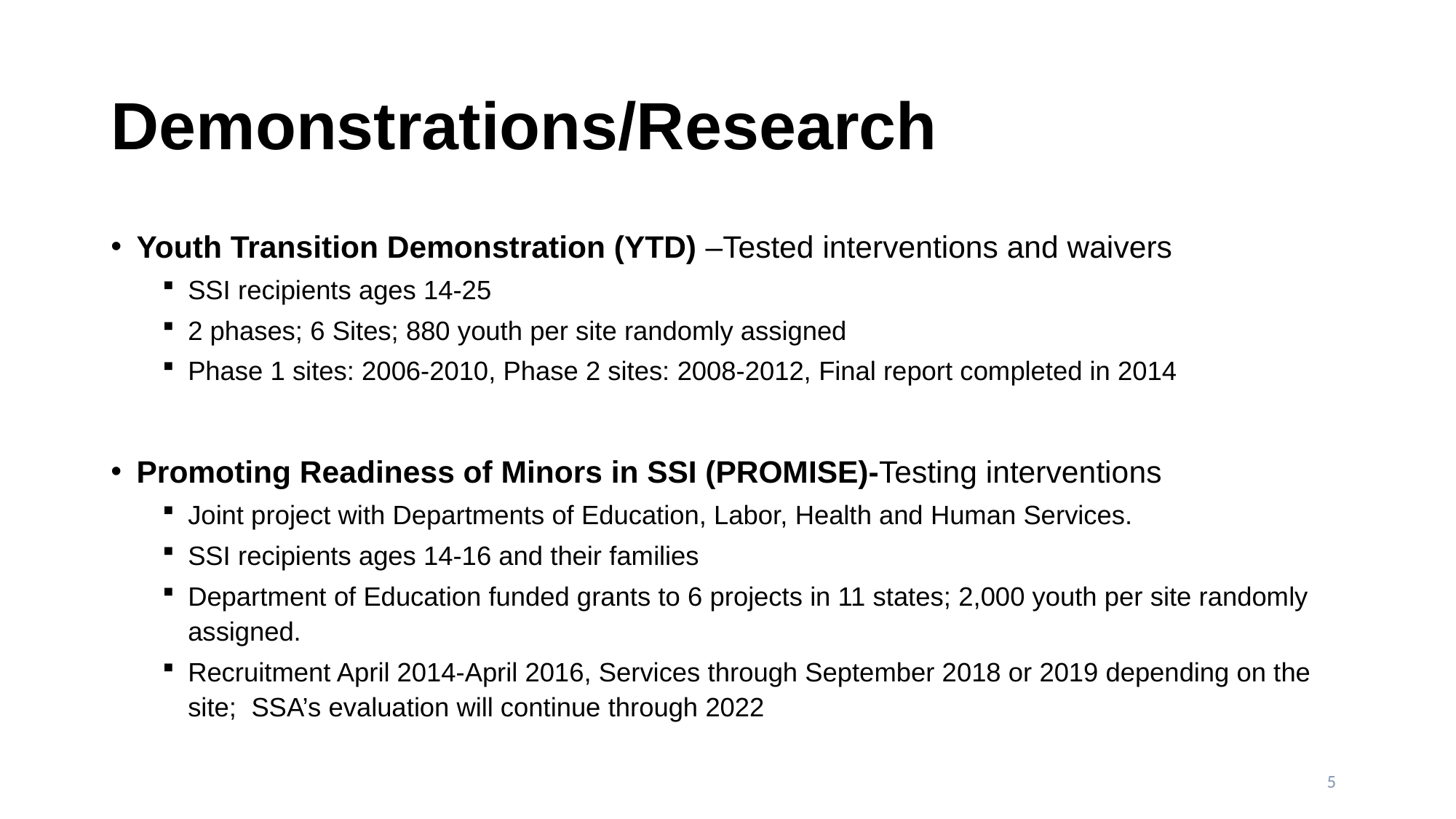

# Demonstrations/Research
Youth Transition Demonstration (YTD) –Tested interventions and waivers
SSI recipients ages 14-25
2 phases; 6 Sites; 880 youth per site randomly assigned
Phase 1 sites: 2006-2010, Phase 2 sites: 2008-2012, Final report completed in 2014

Promoting Readiness of Minors in SSI (PROMISE)-Testing interventions
Joint project with Departments of Education, Labor, Health and Human Services.
SSI recipients ages 14-16 and their families
Department of Education funded grants to 6 projects in 11 states; 2,000 youth per site randomly assigned.
Recruitment April 2014-April 2016, Services through September 2018 or 2019 depending on the site;  SSA’s evaluation will continue through 2022